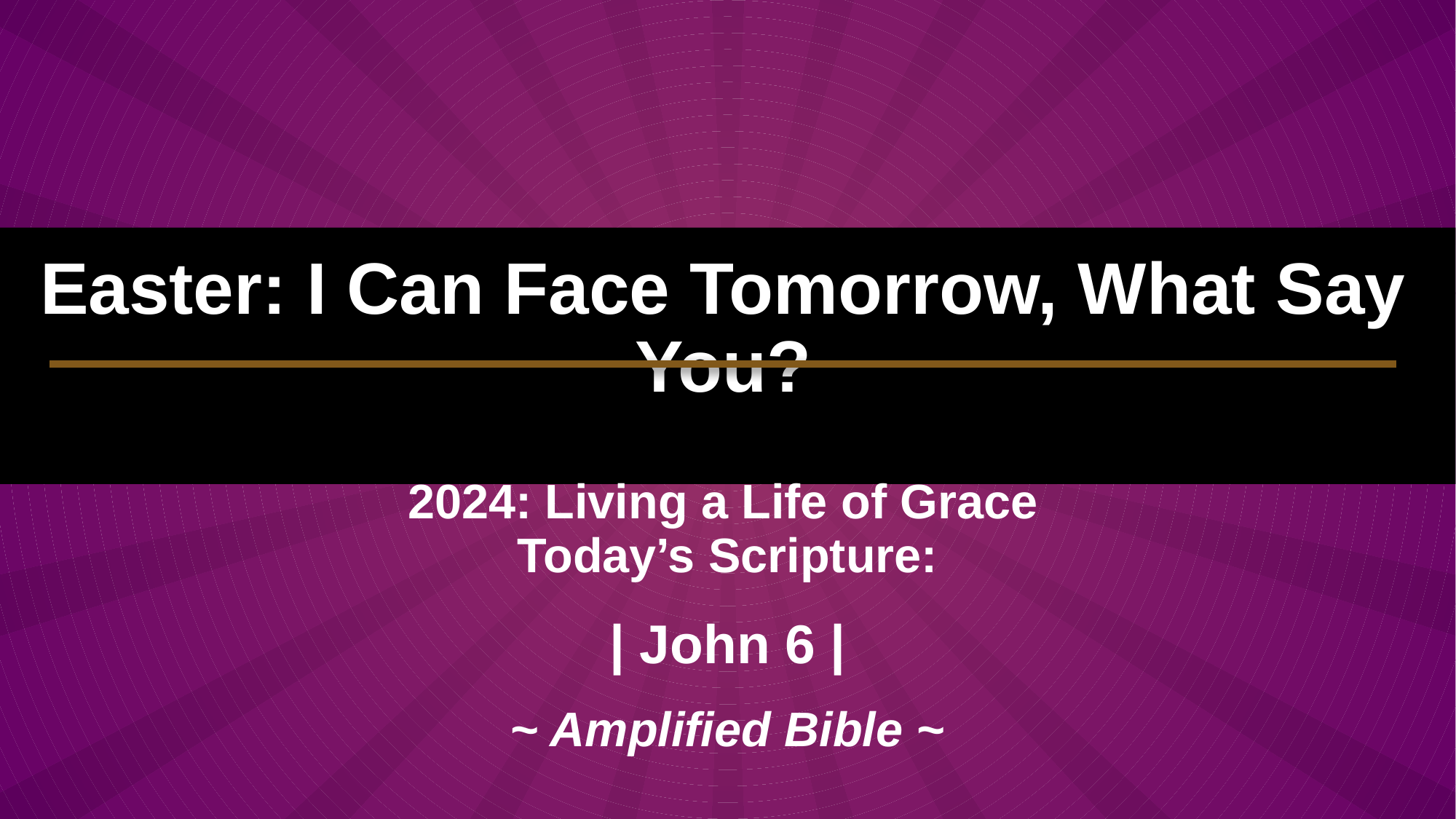

Easter: I Can Face Tomorrow, What Say You?

2024: Living a Life of Grace
Today’s Scripture:
| John 6 |
~ Amplified Bible ~